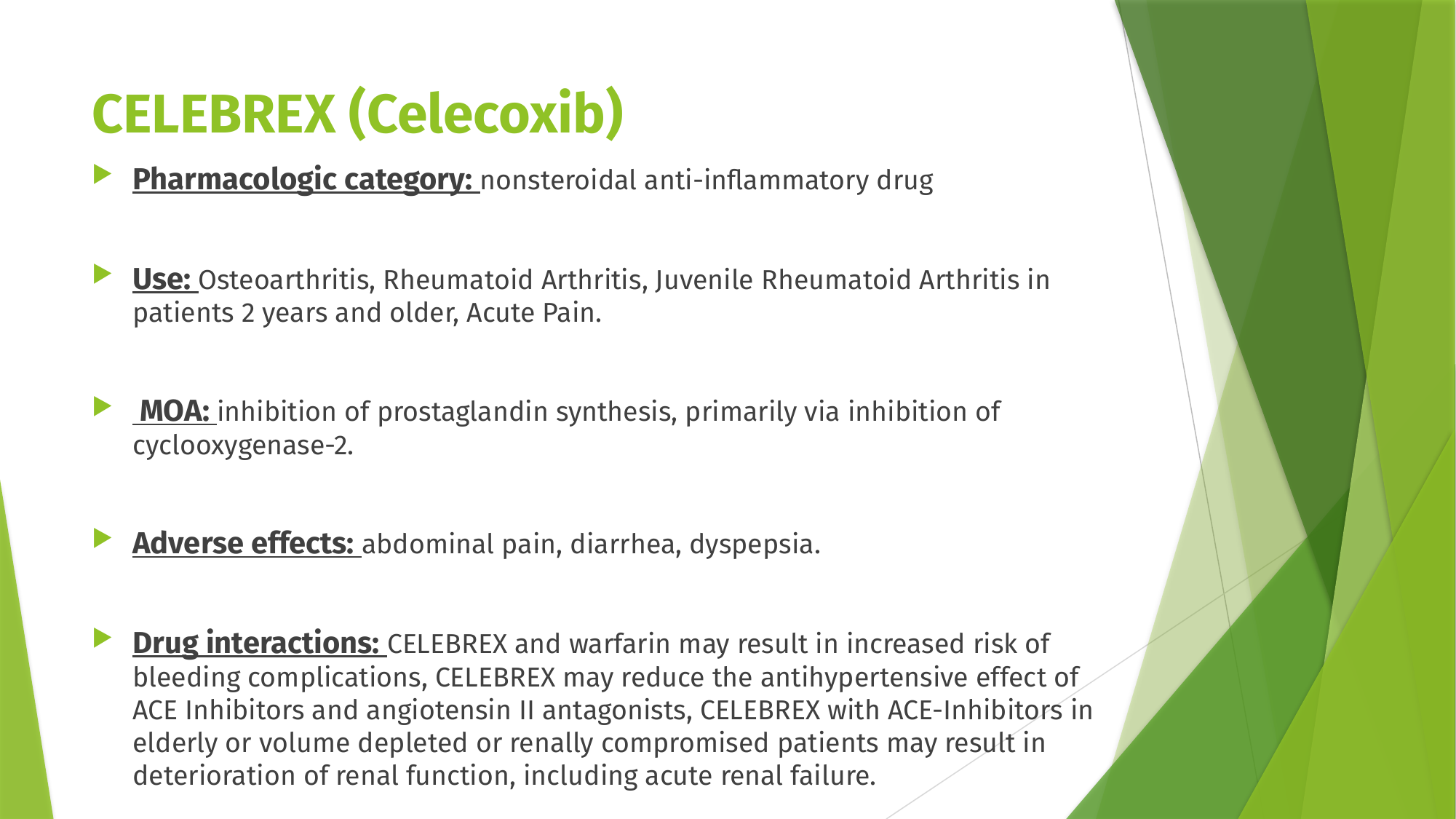

# CELEBREX (Celecoxib)
Pharmacologic category: nonsteroidal anti-inflammatory drug

Use: Osteoarthritis, Rheumatoid Arthritis, Juvenile Rheumatoid Arthritis in patients 2 years and older, Acute Pain.

 MOA: inhibition of prostaglandin synthesis, primarily via inhibition of cyclooxygenase-2.

Adverse effects: abdominal pain, diarrhea, dyspepsia.

Drug interactions: CELEBREX and warfarin may result in increased risk of bleeding complications, CELEBREX may reduce the antihypertensive effect of ACE Inhibitors and angiotensin II antagonists, CELEBREX with ACE-Inhibitors in elderly or volume depleted or renally compromised patients may result in deterioration of renal function, including acute renal failure.